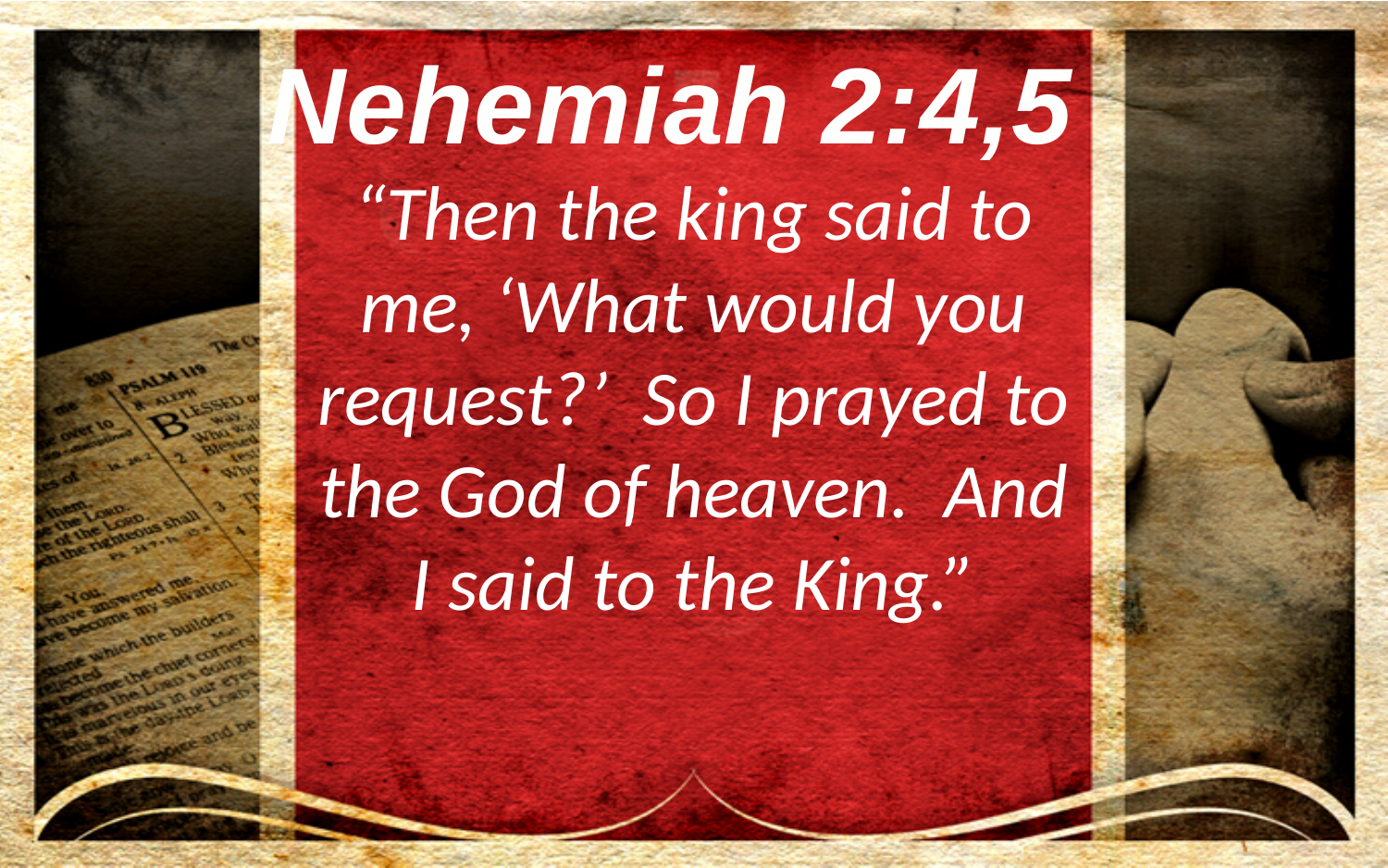

Nehemiah 2:4,5
“Then the king said to me, ‘What would you request?’  So I prayed to the God of heaven.  And I said to the King.”